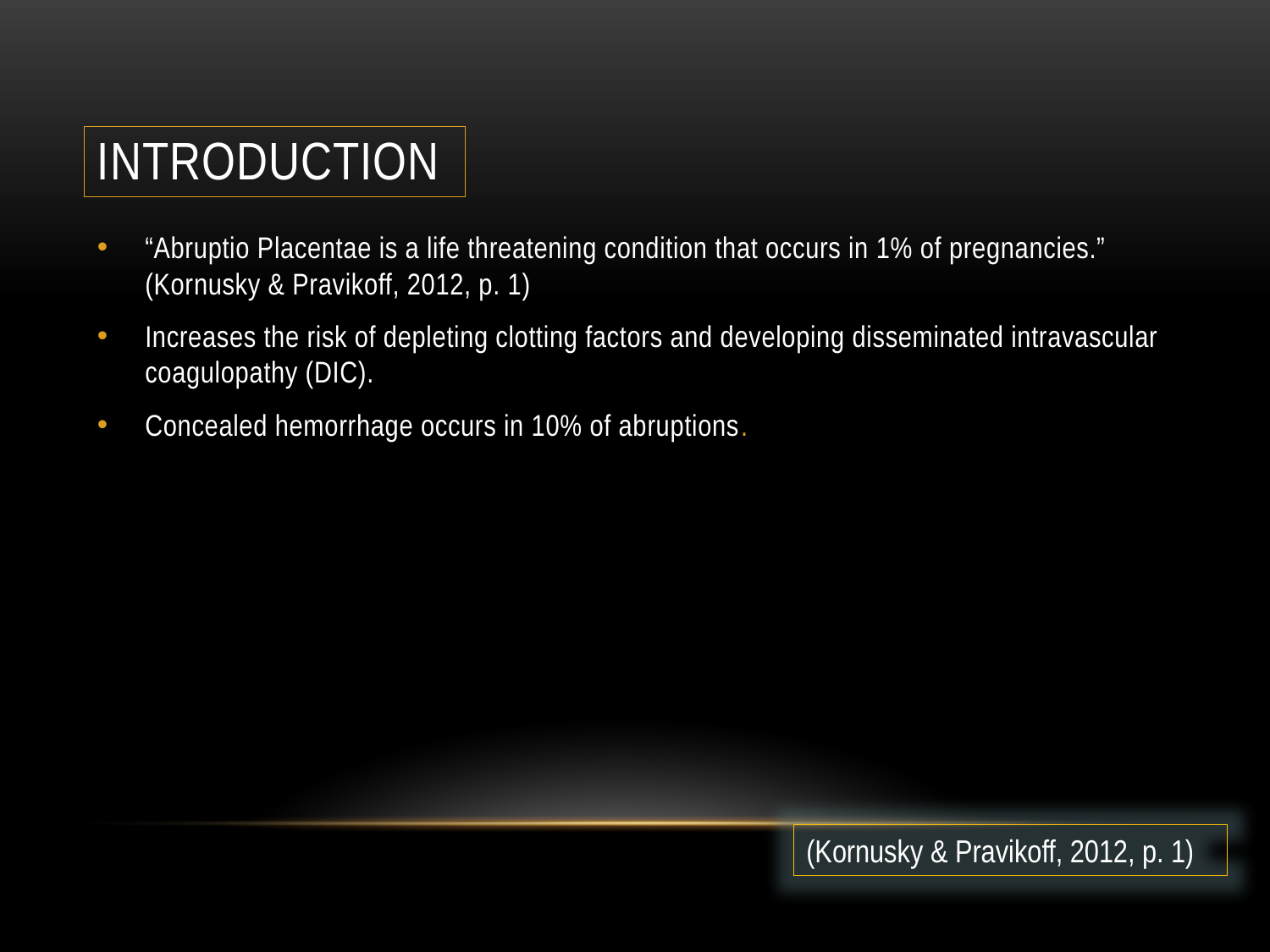

# Introduction
“Abruptio Placentae is a life threatening condition that occurs in 1% of pregnancies.” (Kornusky & Pravikoff, 2012, p. 1)
Increases the risk of depleting clotting factors and developing disseminated intravascular coagulopathy (DIC).
Concealed hemorrhage occurs in 10% of abruptions.

(Kornusky & Pravikoff, 2012, p. 1)